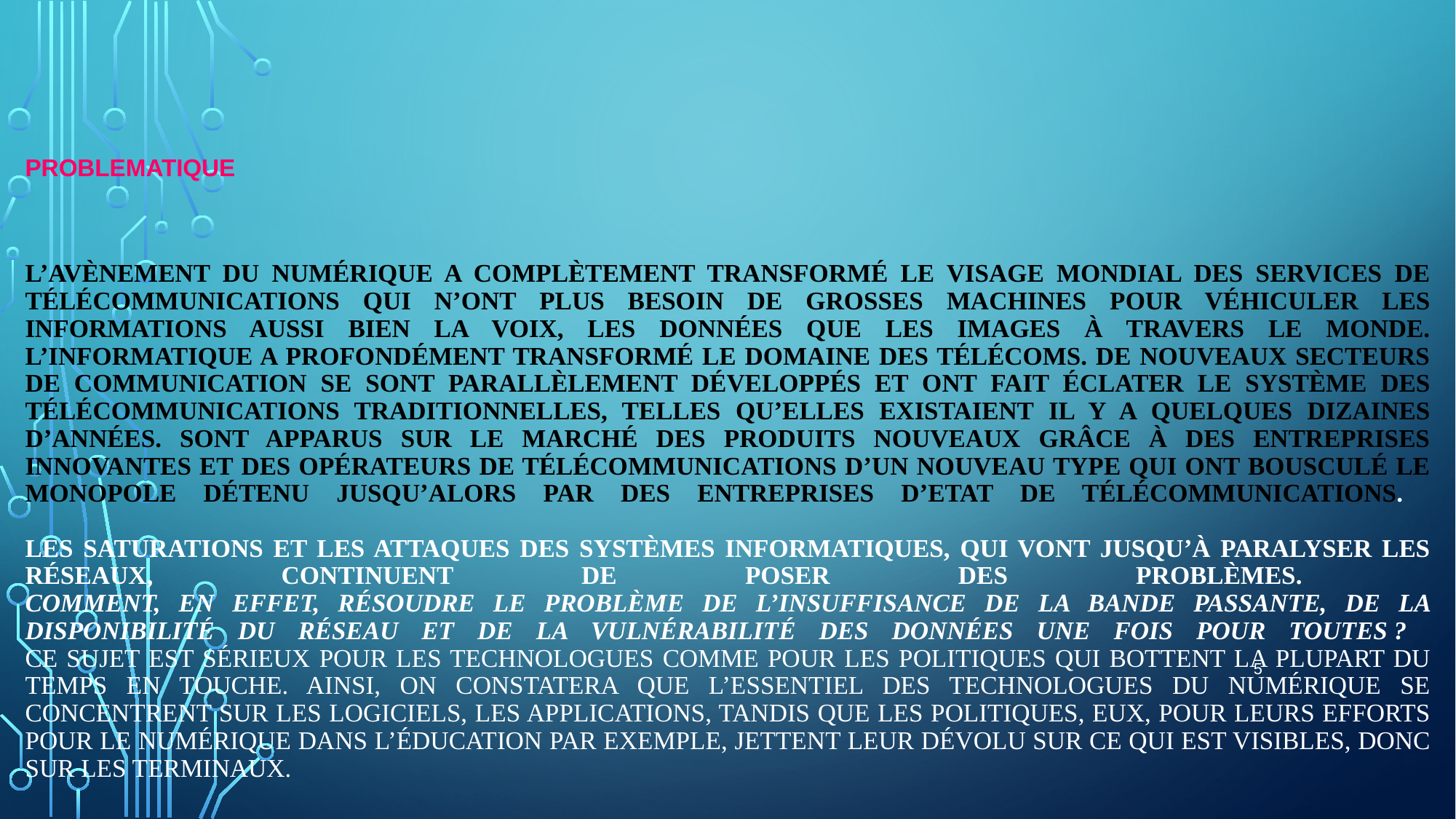

# PROBLEMATIQUE L’avènement du numérique a complètement transformé le visage mondial des services de Télécommunications qui n’ont plus besoin de grosses machines pour véhiculer les informations aussi bien la voix, les données que les images à travers le monde. L’informatique a profondément transformé le domaine des télécoms. De nouveaux secteurs de communication se sont parallèlement développés et ont fait éclater le système des Télécommunications traditionnelles, telles qu’elles existaient il y a quelques dizaines d’années. Sont apparus sur le marché des produits nouveaux grâce à des entreprises innovantes et des opérateurs de Télécommunications d’un nouveau type qui ont bousculé le monopole détenu jusqu’alors par des entreprises d’Etat de Télécommunications. Les saturations et les attaques des systèmes informatiques, qui vont jusqu’à paralyser les réseaux, continuent de poser des problèmes. Comment, en effet, résoudre le problème de l’insuffisance de la bande passante, de la disponibilité du réseau et de la vulnérabilité des données une fois pour toutes ? Ce sujet est sérieux pour les technologues comme pour les politiques qui bottent la plupart du temps en touche. Ainsi, on constatera que l’essentiel des technologues du numérique se concentrent sur les logiciels, les applications, tandis que les politiques, eux, pour leurs efforts pour le numérique dans l’éducation par exemple, jettent leur dévolu sur ce qui est visibles, donc sur les terminaux.
5